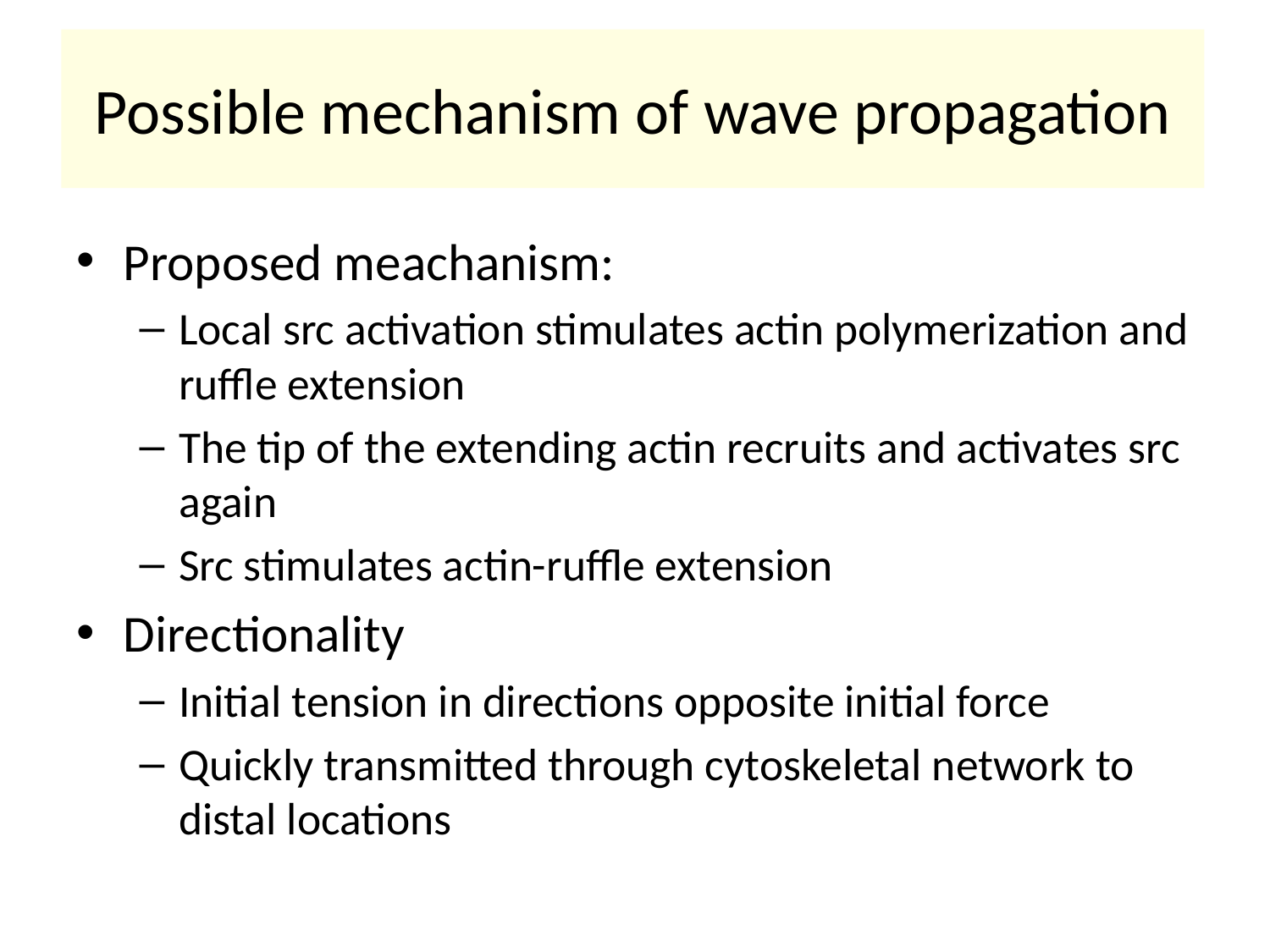

Possible mechanism of wave propagation
Proposed meachanism:
Local src activation stimulates actin polymerization and ruffle extension
The tip of the extending actin recruits and activates src again
Src stimulates actin-ruffle extension
Directionality
Initial tension in directions opposite initial force
Quickly transmitted through cytoskeletal network to distal locations